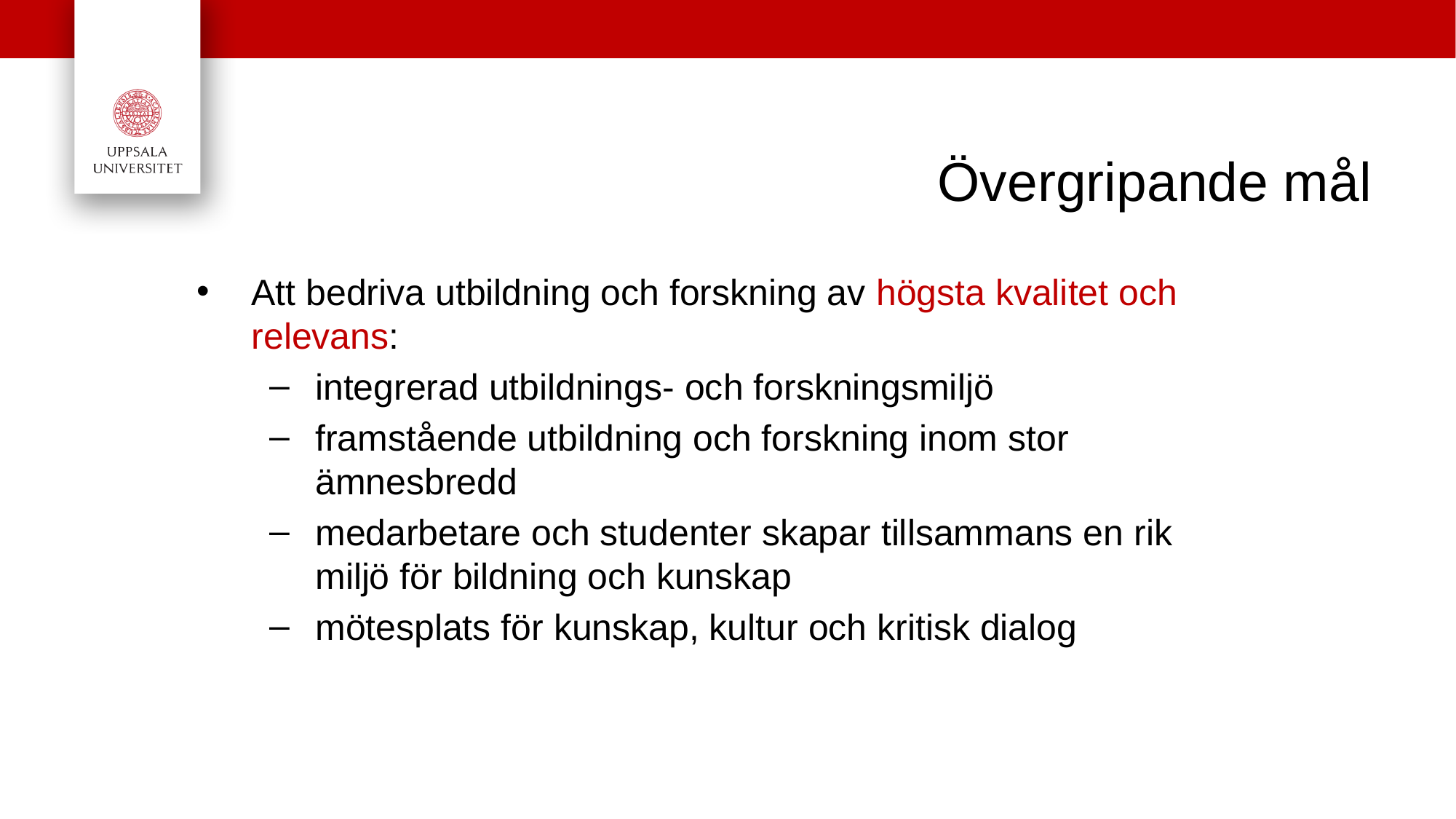

# Övergripande mål
Att bedriva utbildning och forskning av högsta kvalitet och relevans:
integrerad utbildnings- och forskningsmiljö
framstående utbildning och forskning inom stor ämnesbredd
medarbetare och studenter skapar tillsammans en rik miljö för bildning och kunskap
mötesplats för kunskap, kultur och kritisk dialog